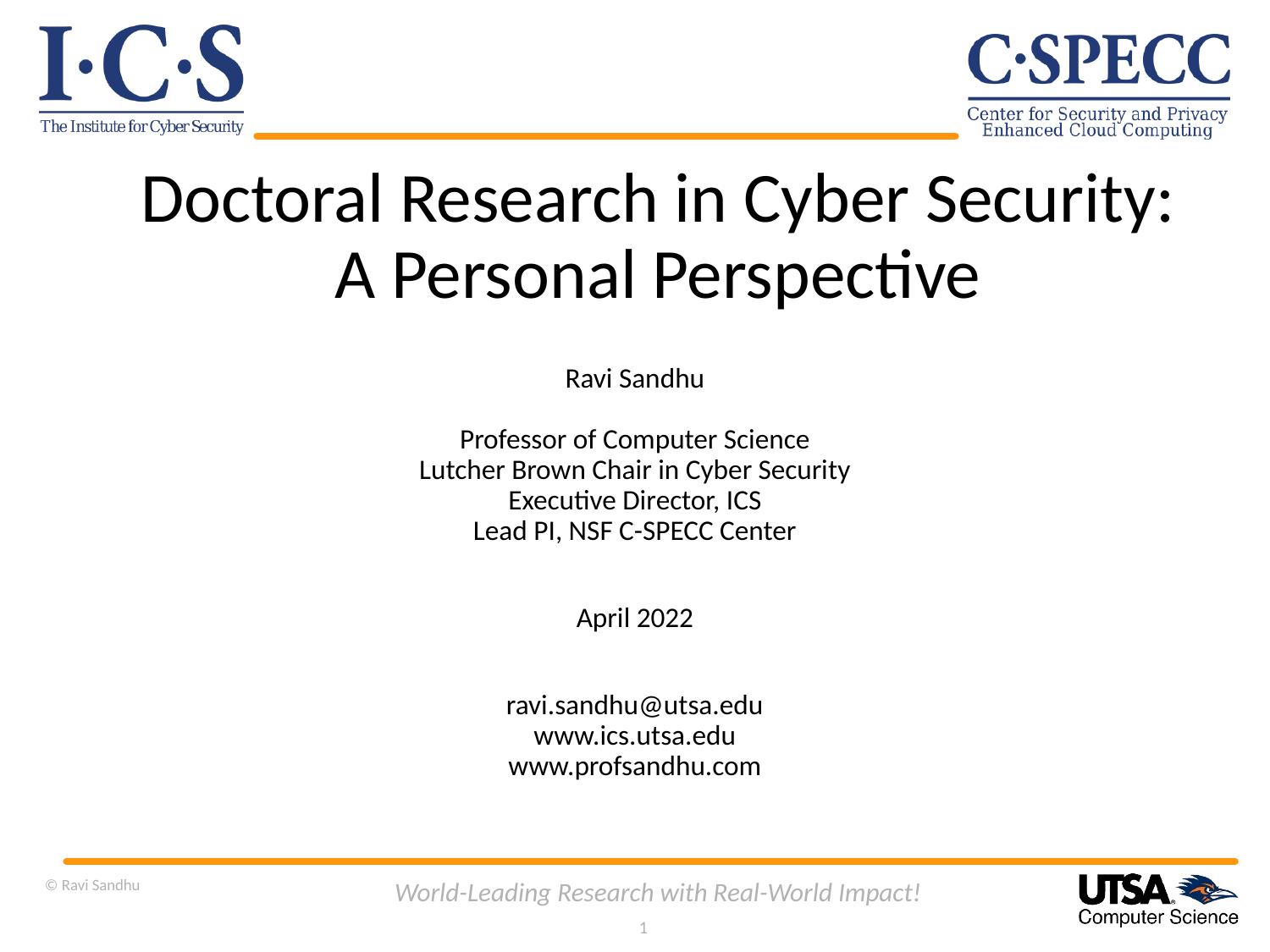

# Doctoral Research in Cyber Security: A Personal Perspective
Ravi Sandhu
Professor of Computer Science
Lutcher Brown Chair in Cyber Security
Executive Director, ICS
Lead PI, NSF C-SPECC Center

April 2022

ravi.sandhu@utsa.edu
www.ics.utsa.edu
www.profsandhu.com

© Ravi Sandhu
World-Leading Research with Real-World Impact!
1